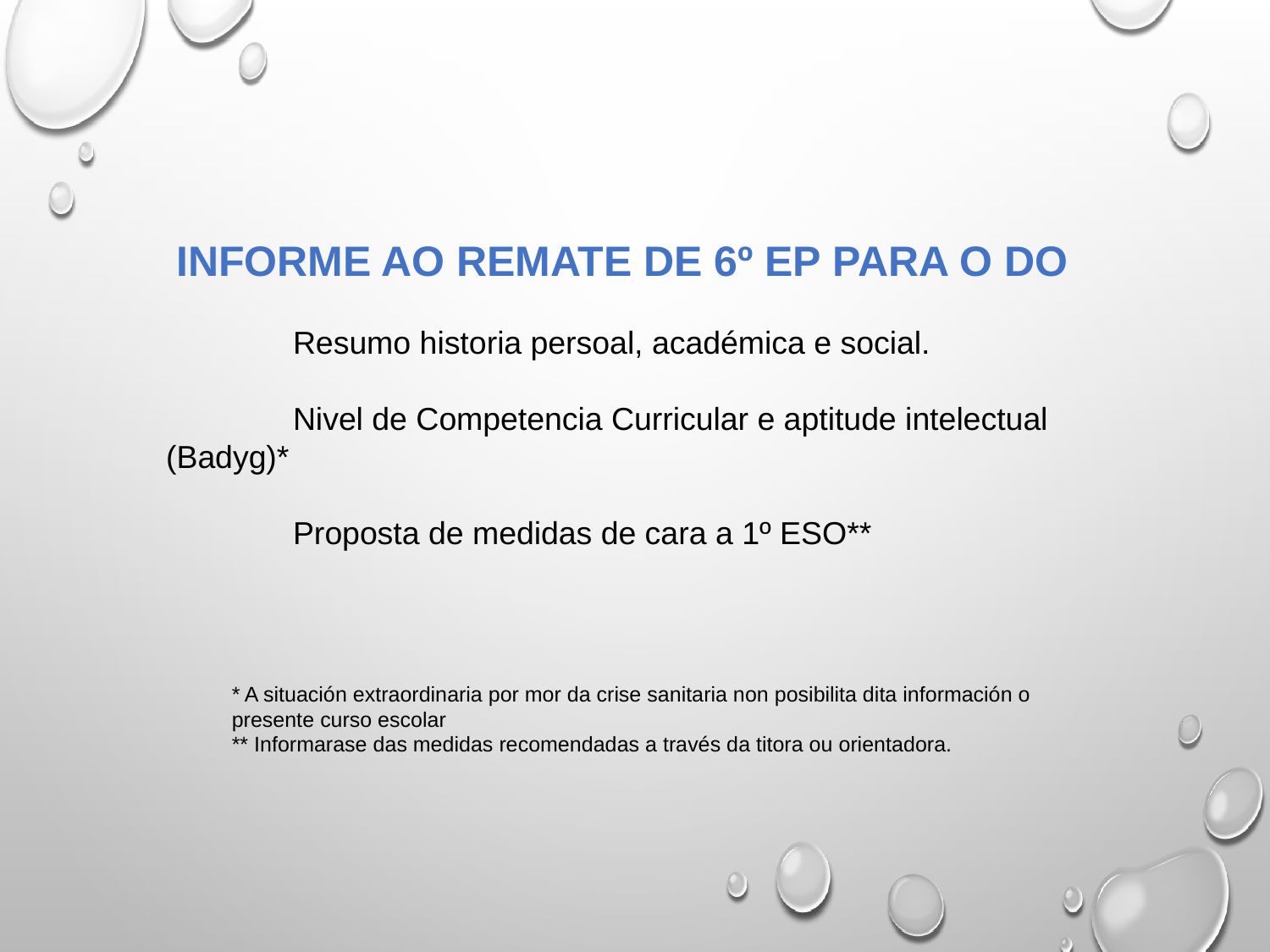

INFORME AO REMATE DE 6º EP PARA O DO

	Resumo historia persoal, académica e social.

	Nivel de Competencia Curricular e aptitude intelectual (Badyg)*

	Proposta de medidas de cara a 1º ESO**

* A situación extraordinaria por mor da crise sanitaria non posibilita dita información o presente curso escolar
** Informarase das medidas recomendadas a través da titora ou orientadora.